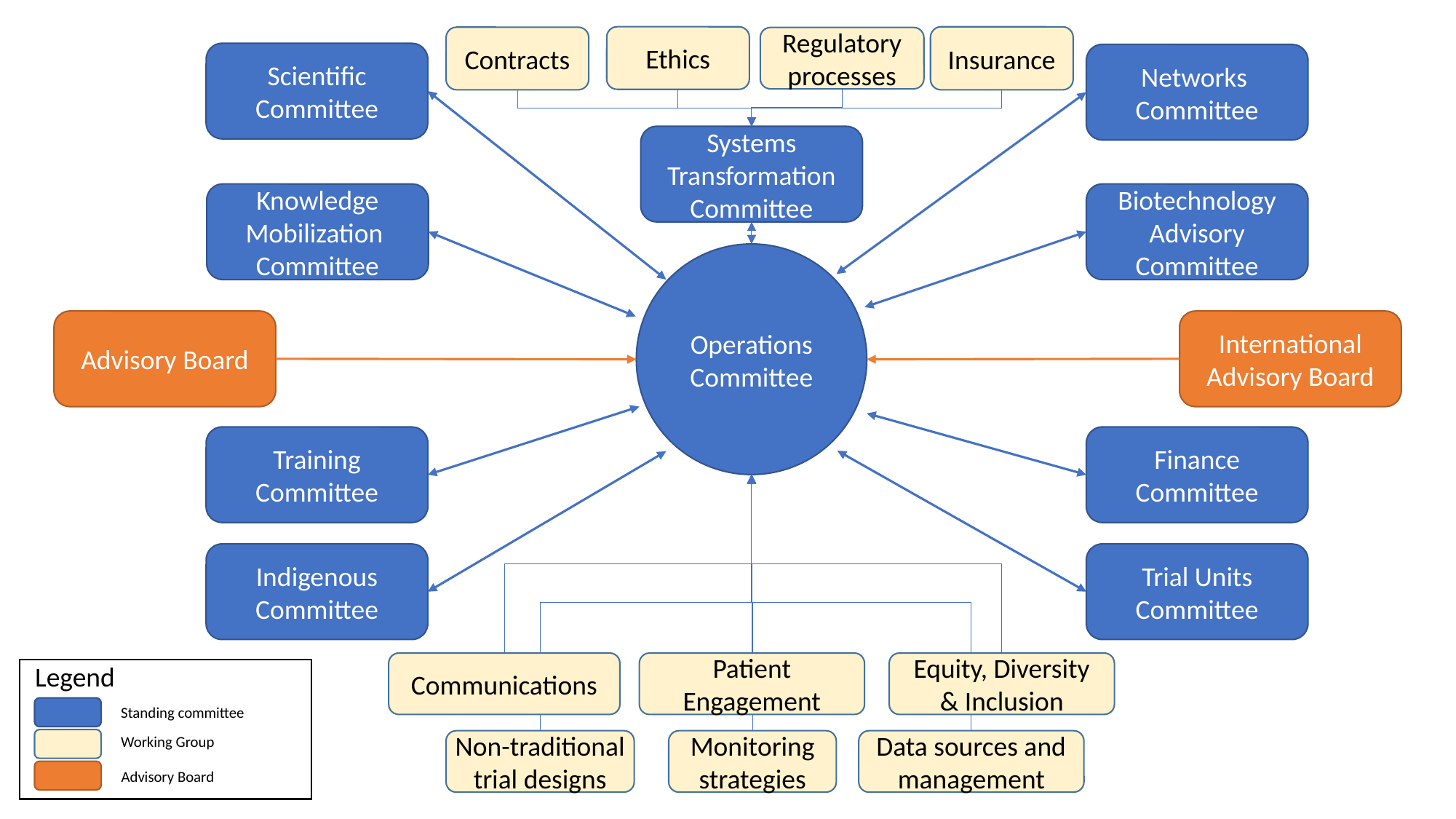

Ethics
Insurance
Contracts
Regulatory processes
Systems Transformation Committee
Scientific Committee
Networks  Committee
Knowledge Mobilization  Committee
Biotechnology Advisory Committee
Operations Committee
Advisory Board
International Advisory Board
Training Committee
Finance Committee
Indigenous Committee
Trial Units Committee
Communications
Patient Engagement
Equity, Diversity & Inclusion
Legend

Standing committee
Working Group

Non-traditional trial designs
Monitoring strategies
Data sources and management

Advisory Board